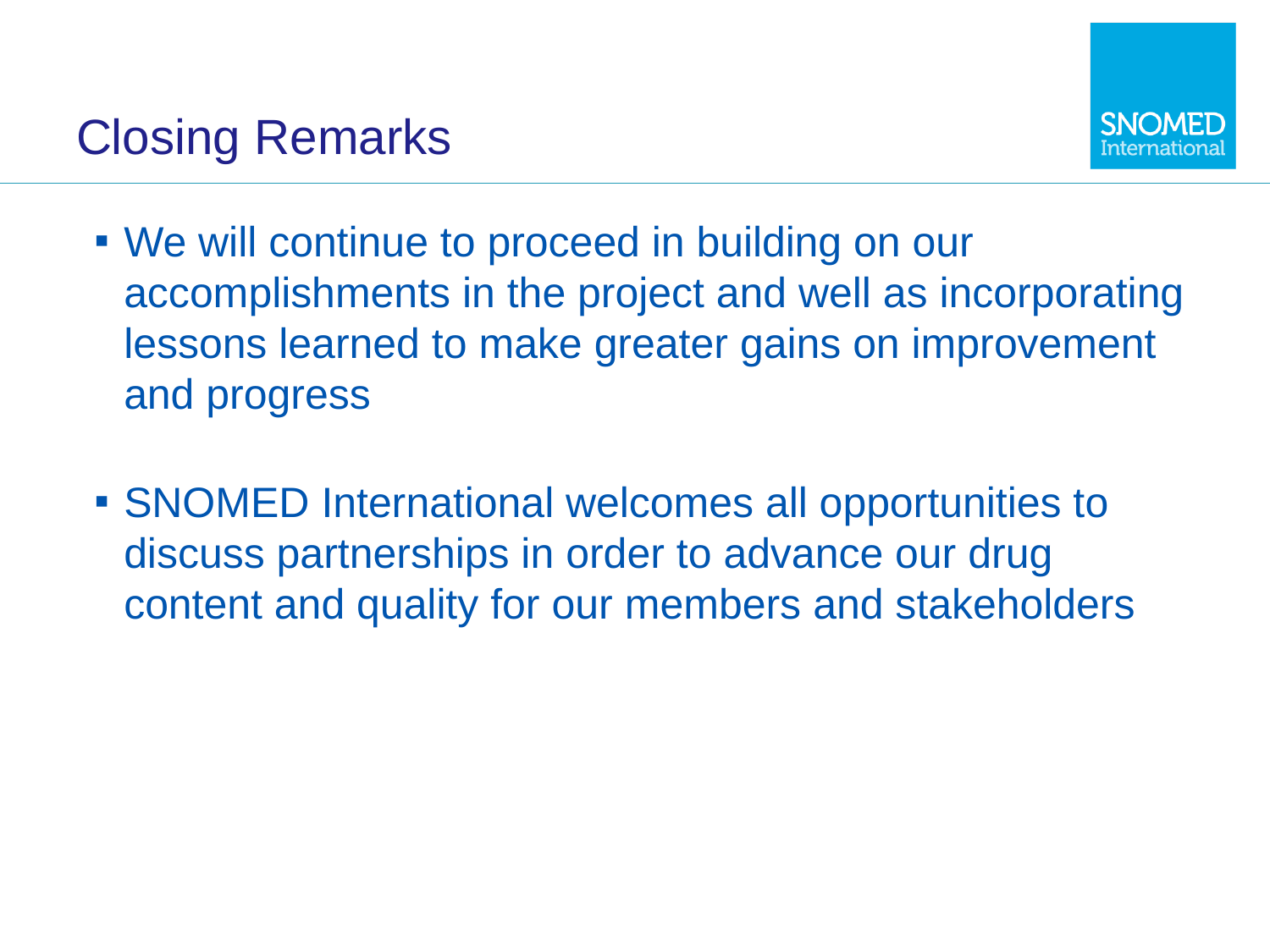

# Closing Remarks
We will continue to proceed in building on our accomplishments in the project and well as incorporating lessons learned to make greater gains on improvement and progress

SNOMED International welcomes all opportunities to discuss partnerships in order to advance our drug content and quality for our members and stakeholders